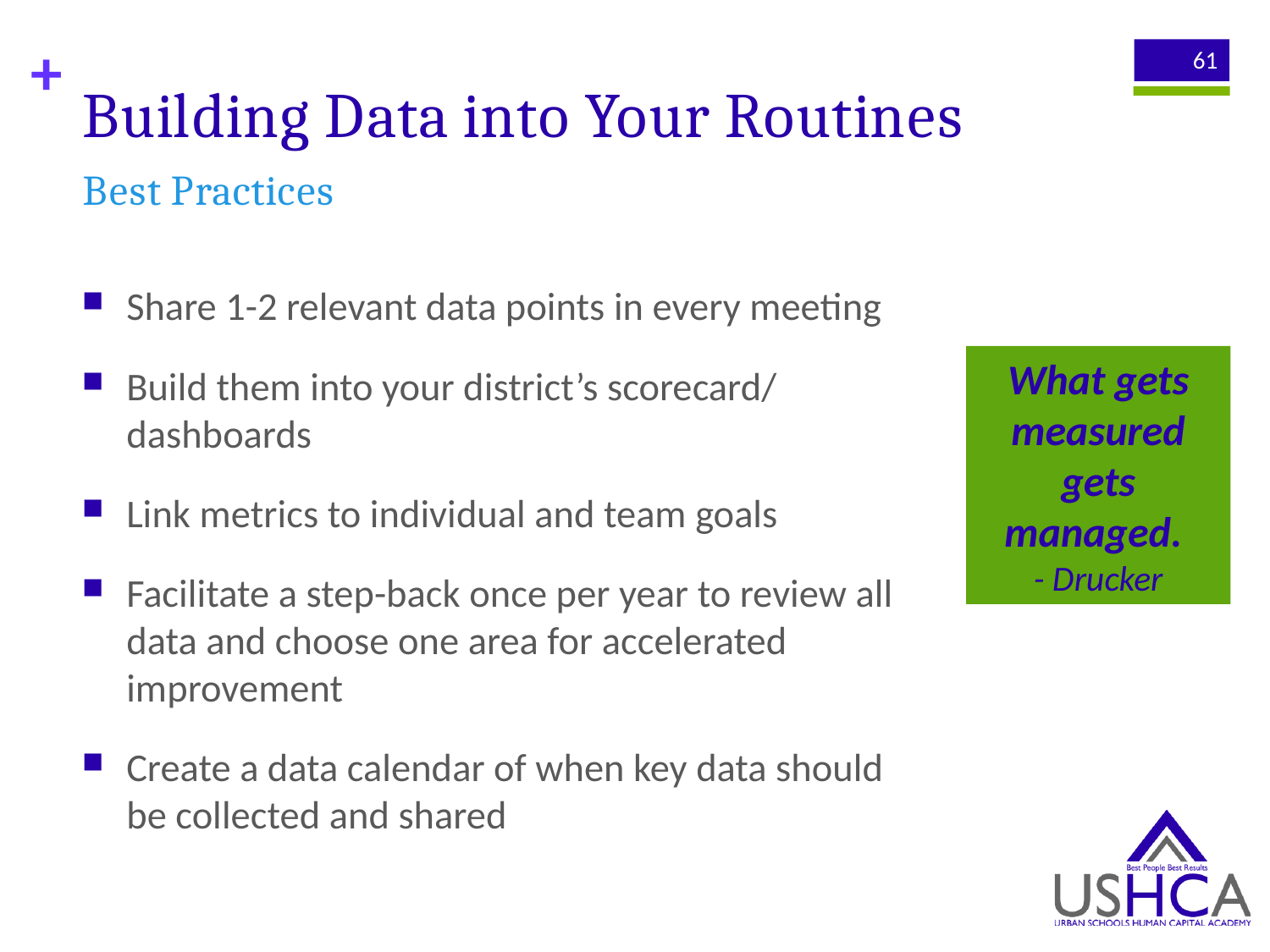

# Building Data into Your Routines
61
Best Practices
Share 1-2 relevant data points in every meeting
Build them into your district’s scorecard/ dashboards
Link metrics to individual and team goals
Facilitate a step-back once per year to review all data and choose one area for accelerated improvement
Create a data calendar of when key data should be collected and shared

What gets measured gets managed.
- Drucker